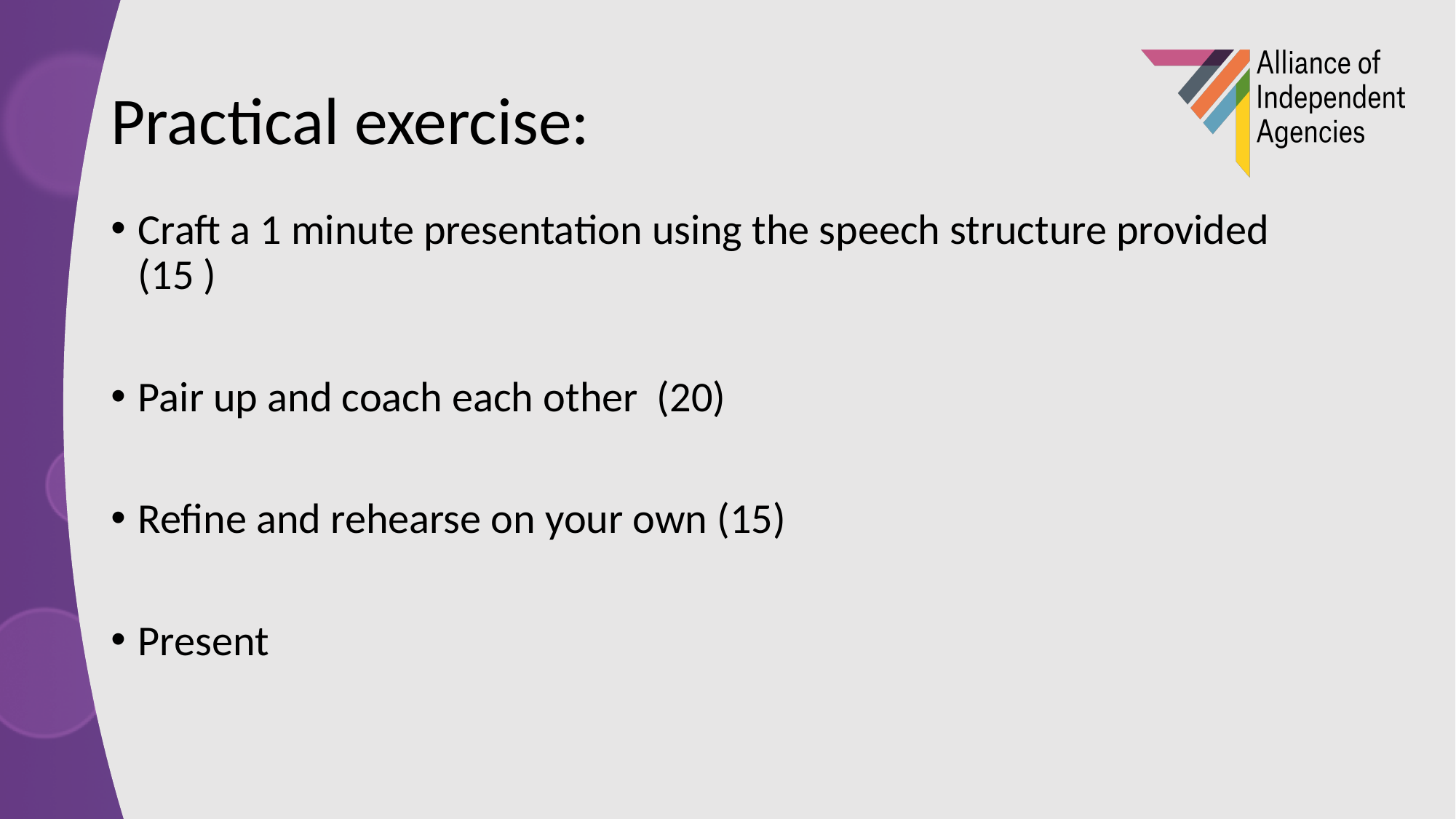

# Practical exercise:
Craft a 1 minute presentation using the speech structure provided  (15 )

Pair up and coach each other  (20)

Refine and rehearse on your own (15)

Present